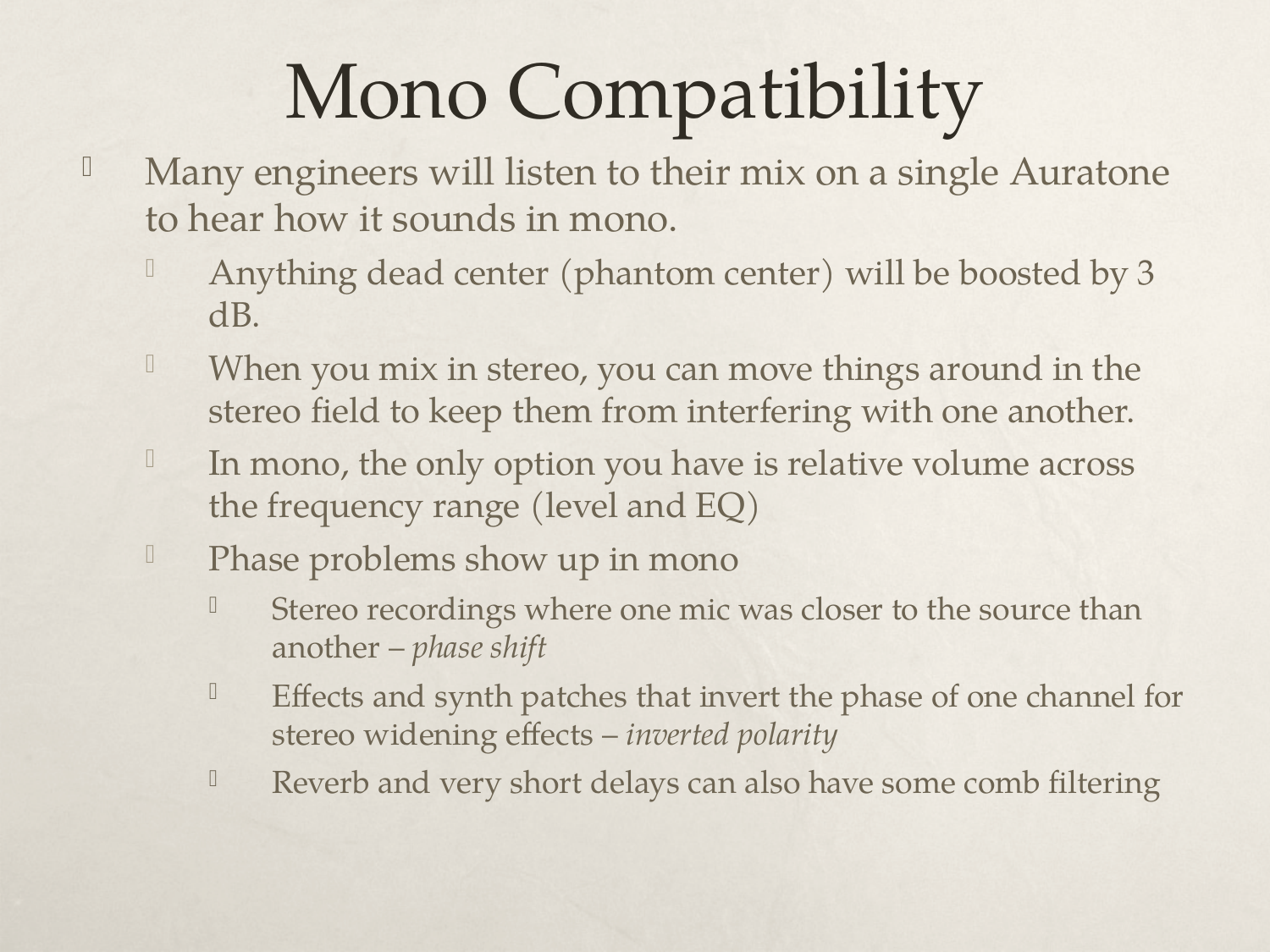

# Mono Compatibility
Many engineers will listen to their mix on a single Auratone to hear how it sounds in mono.
Anything dead center (phantom center) will be boosted by 3 dB.
When you mix in stereo, you can move things around in the stereo field to keep them from interfering with one another.
In mono, the only option you have is relative volume across the frequency range (level and EQ)
Phase problems show up in mono
Stereo recordings where one mic was closer to the source than another – phase shift
Effects and synth patches that invert the phase of one channel for stereo widening effects – inverted polarity
Reverb and very short delays can also have some comb filtering